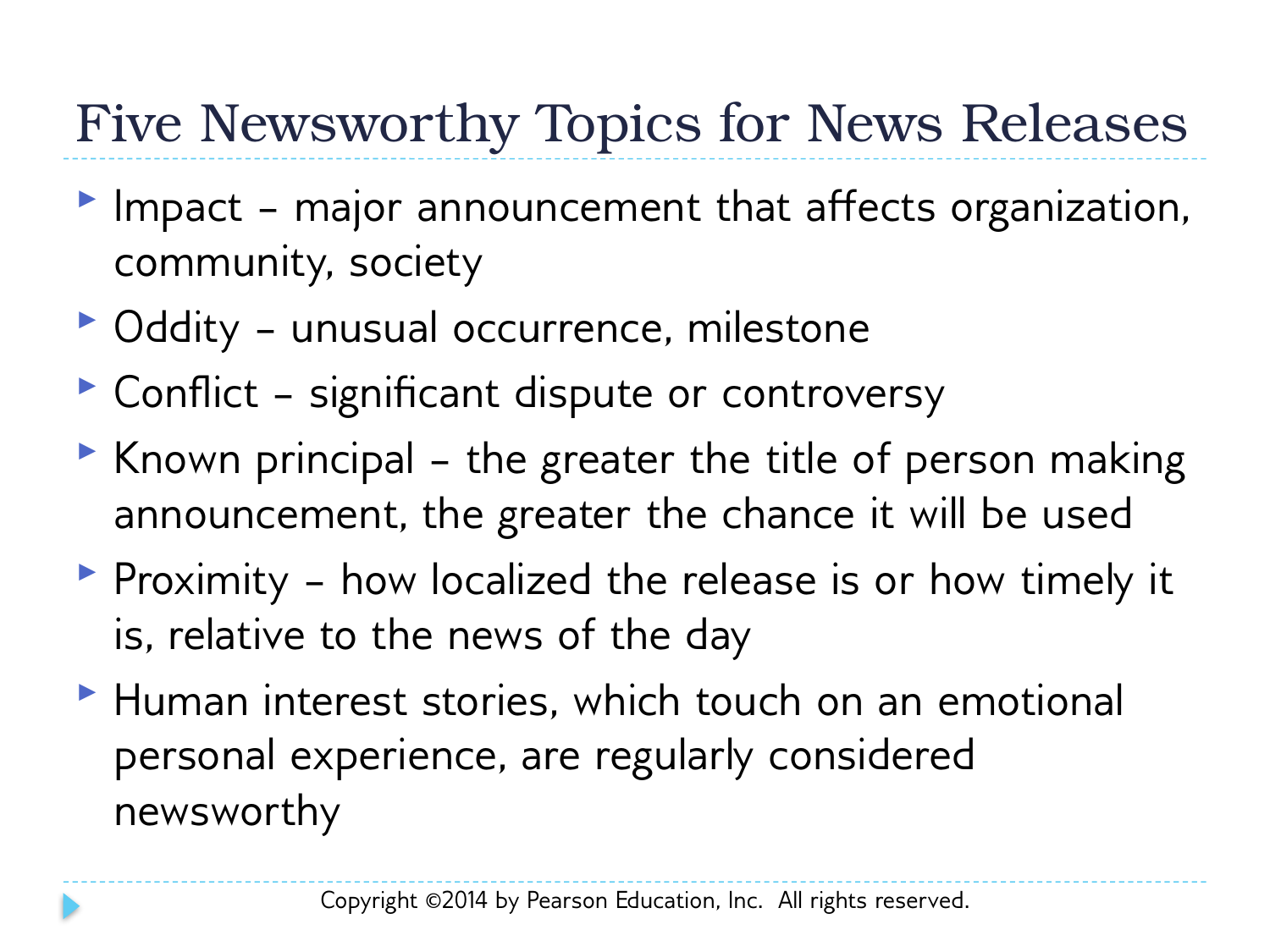

# Five Newsworthy Topics for News Releases
Impact – major announcement that affects organization, community, society
Oddity – unusual occurrence, milestone
Conflict – significant dispute or controversy
Known principal – the greater the title of person making announcement, the greater the chance it will be used
Proximity – how localized the release is or how timely it is, relative to the news of the day
Human interest stories, which touch on an emotional personal experience, are regularly considered newsworthy
Copyright ©2014 by Pearson Education, Inc.  All rights reserved.